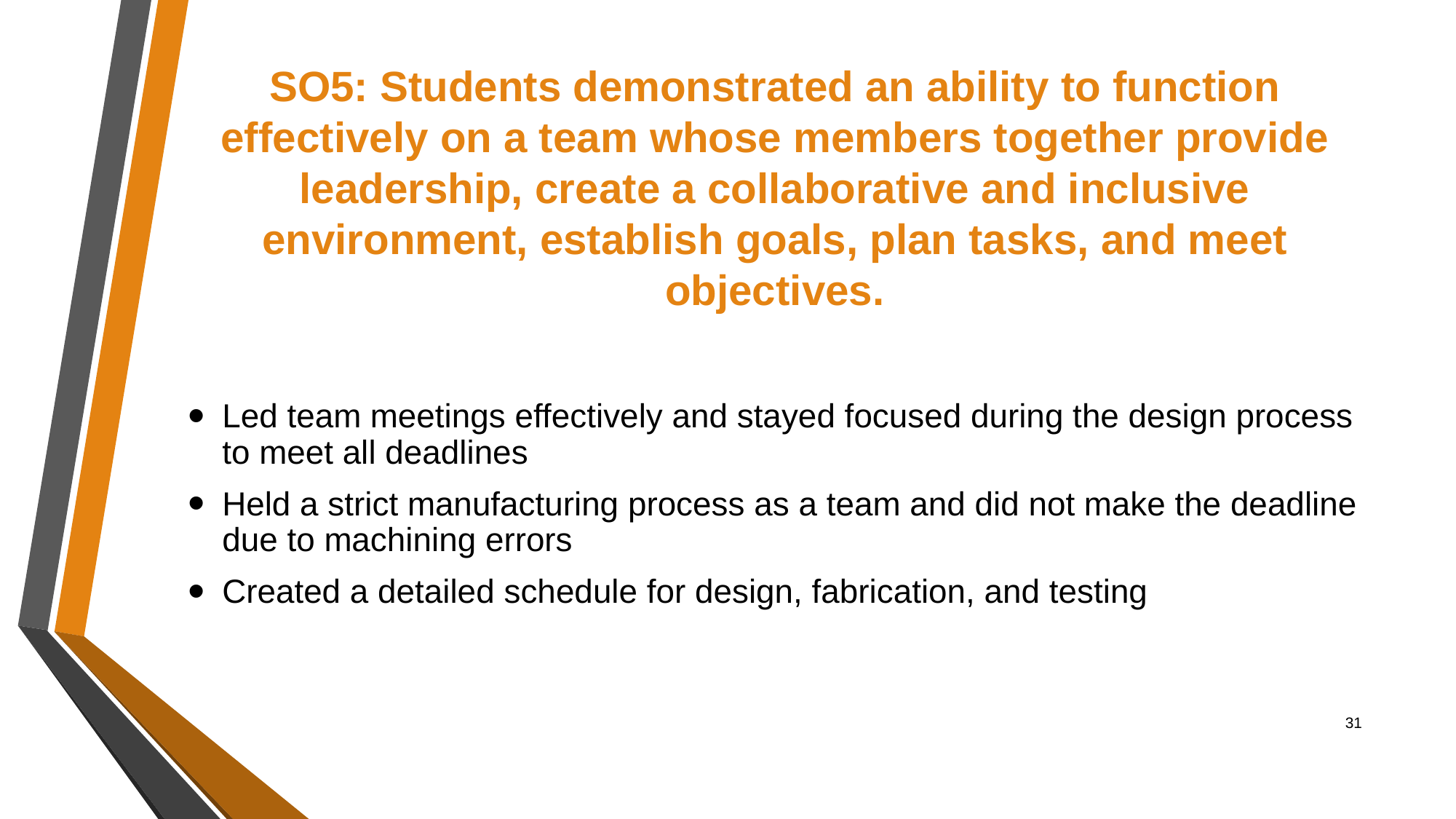

# SO5: Students demonstrated an ability to function effectively on a team whose members together provide leadership, create a collaborative and inclusive environment, establish goals, plan tasks, and meet objectives.
Led team meetings effectively and stayed focused during the design process to meet all deadlines
Held a strict manufacturing process as a team and did not make the deadline due to machining errors
Created a detailed schedule for design, fabrication, and testing
31